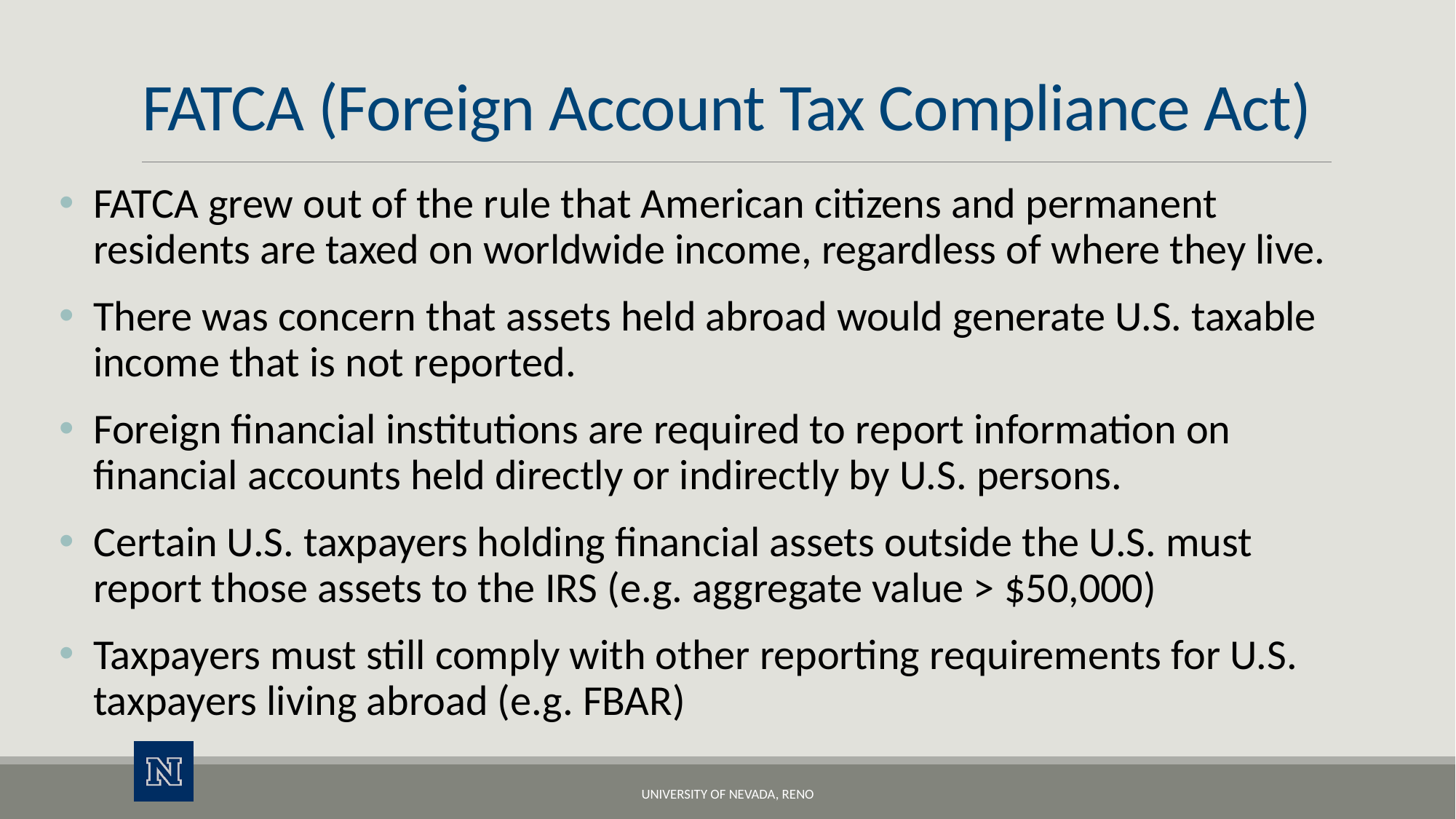

# FATCA (Foreign Account Tax Compliance Act)
FATCA grew out of the rule that American citizens and permanent residents are taxed on worldwide income, regardless of where they live.
There was concern that assets held abroad would generate U.S. taxable income that is not reported.
Foreign financial institutions are required to report information on financial accounts held directly or indirectly by U.S. persons.
Certain U.S. taxpayers holding financial assets outside the U.S. must report those assets to the IRS (e.g. aggregate value > $50,000)
Taxpayers must still comply with other reporting requirements for U.S. taxpayers living abroad (e.g. FBAR)
University of Nevada, Reno